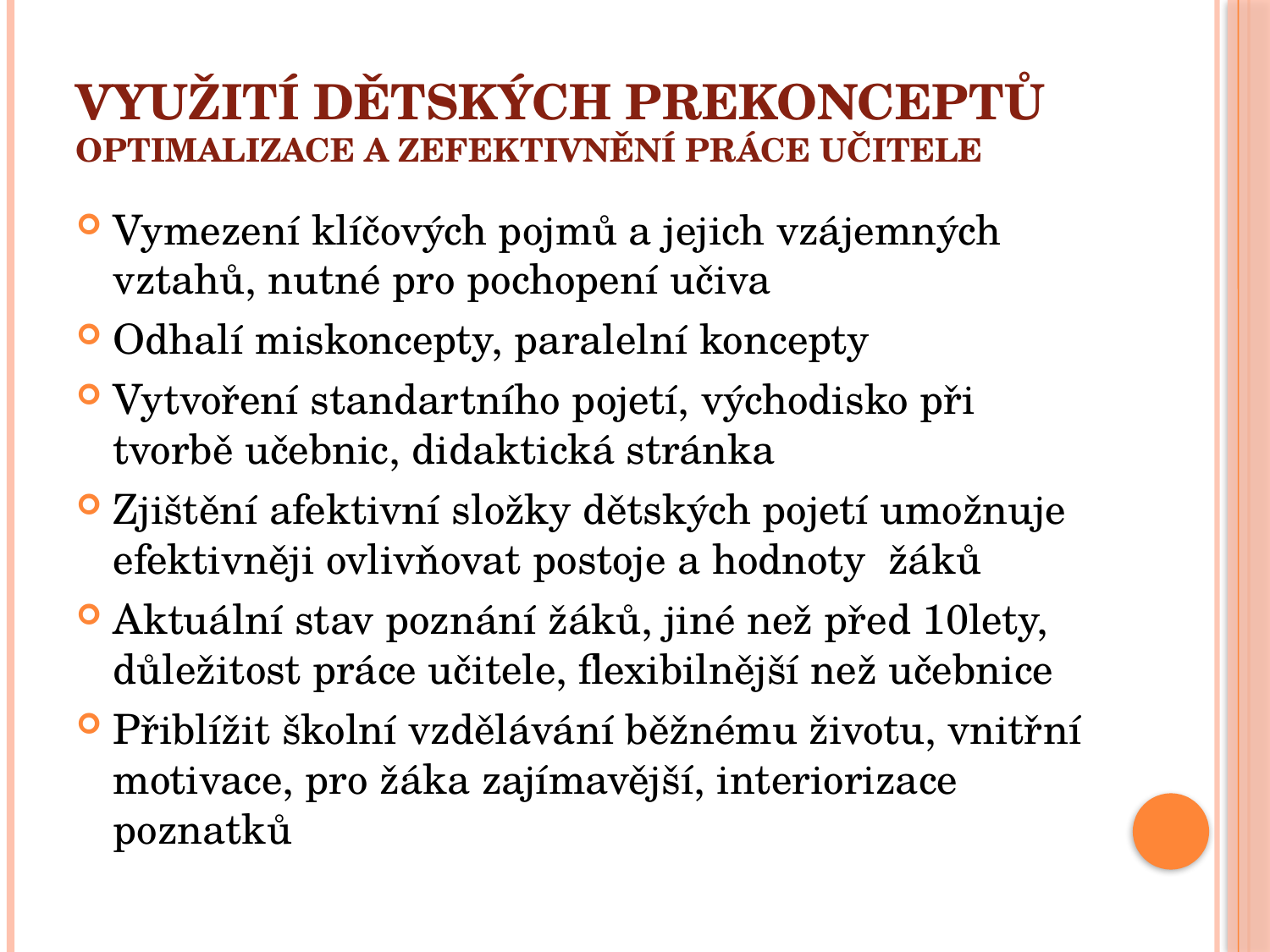

# Využití dětských prekonceptů optimalizace a zefektivnění práce učitele
Vymezení klíčových pojmů a jejich vzájemných vztahů, nutné pro pochopení učiva
Odhalí miskoncepty, paralelní koncepty
Vytvoření standartního pojetí, východisko při tvorbě učebnic, didaktická stránka
Zjištění afektivní složky dětských pojetí umožnuje efektivněji ovlivňovat postoje a hodnoty  žáků
Aktuální stav poznání žáků, jiné než před 10lety, důležitost práce učitele, flexibilnější než učebnice
Přiblížit školní vzdělávání běžnému životu, vnitřní motivace, pro žáka zajímavější, interiorizace poznatků